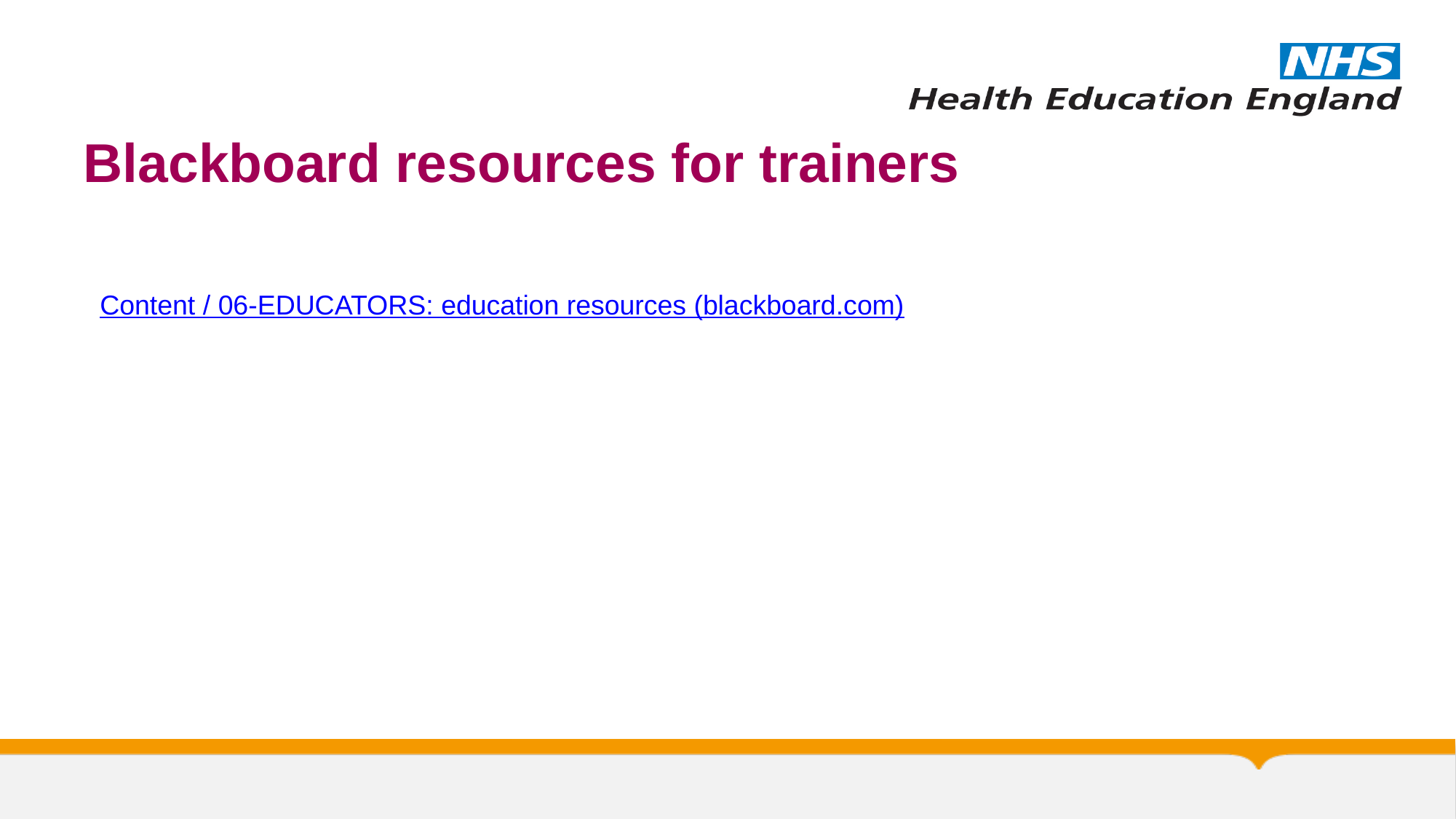

# Blackboard resources for trainers

| Content / 06-EDUCATORS: education resources (blackboard.com) |
| --- |
|  |